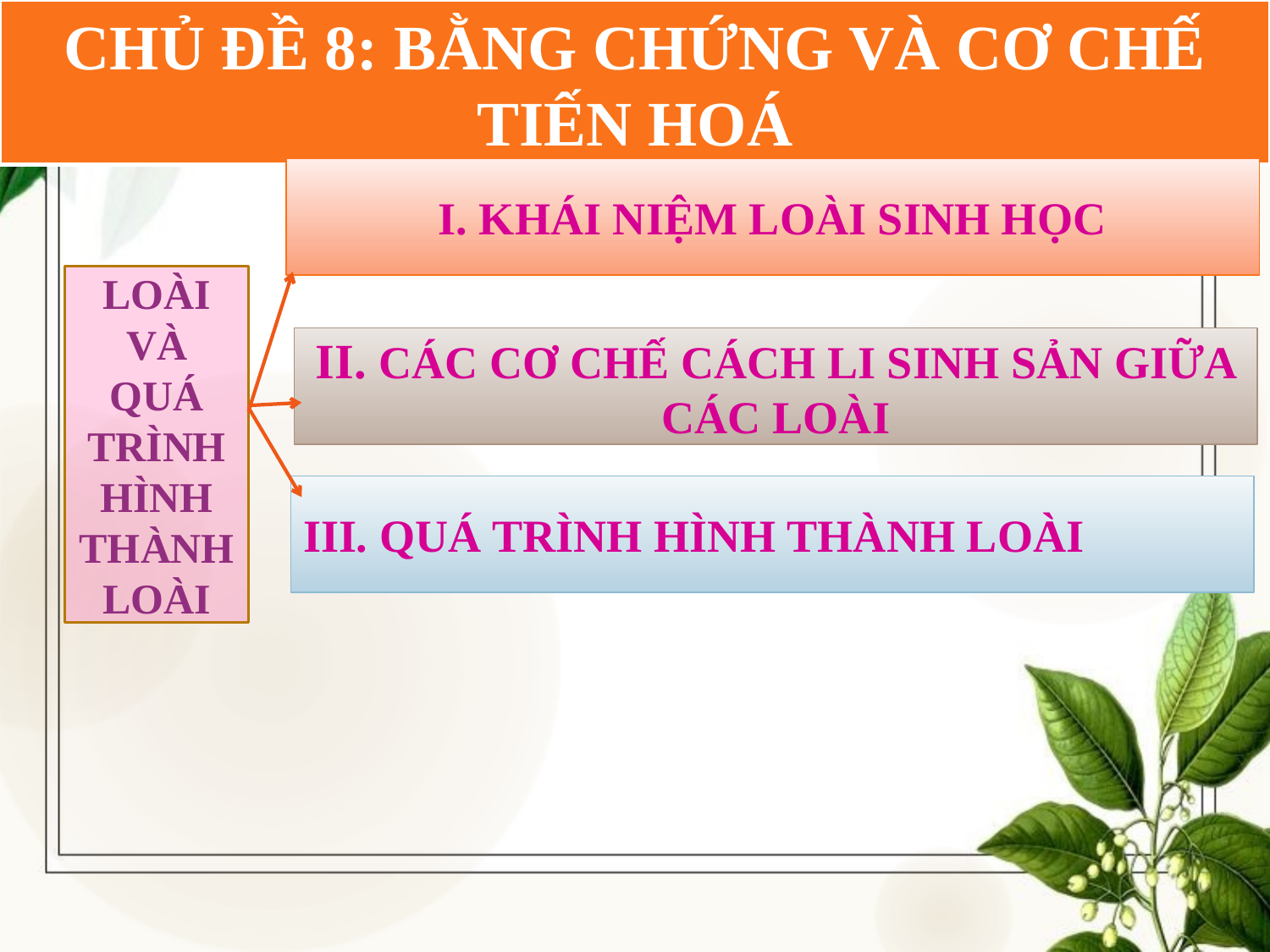

CHỦ ĐỀ 8: BẰNG CHỨNG VÀ CƠ CHẾ TIẾN HOÁ
I. KHÁI NIỆM LOÀI SINH HỌC
LOÀI VÀ QUÁ TRÌNH HÌNH THÀNH LOÀI
II. CÁC CƠ CHẾ CÁCH LI SINH SẢN GIỮA CÁC LOÀI
III. QUÁ TRÌNH HÌNH THÀNH LOÀI